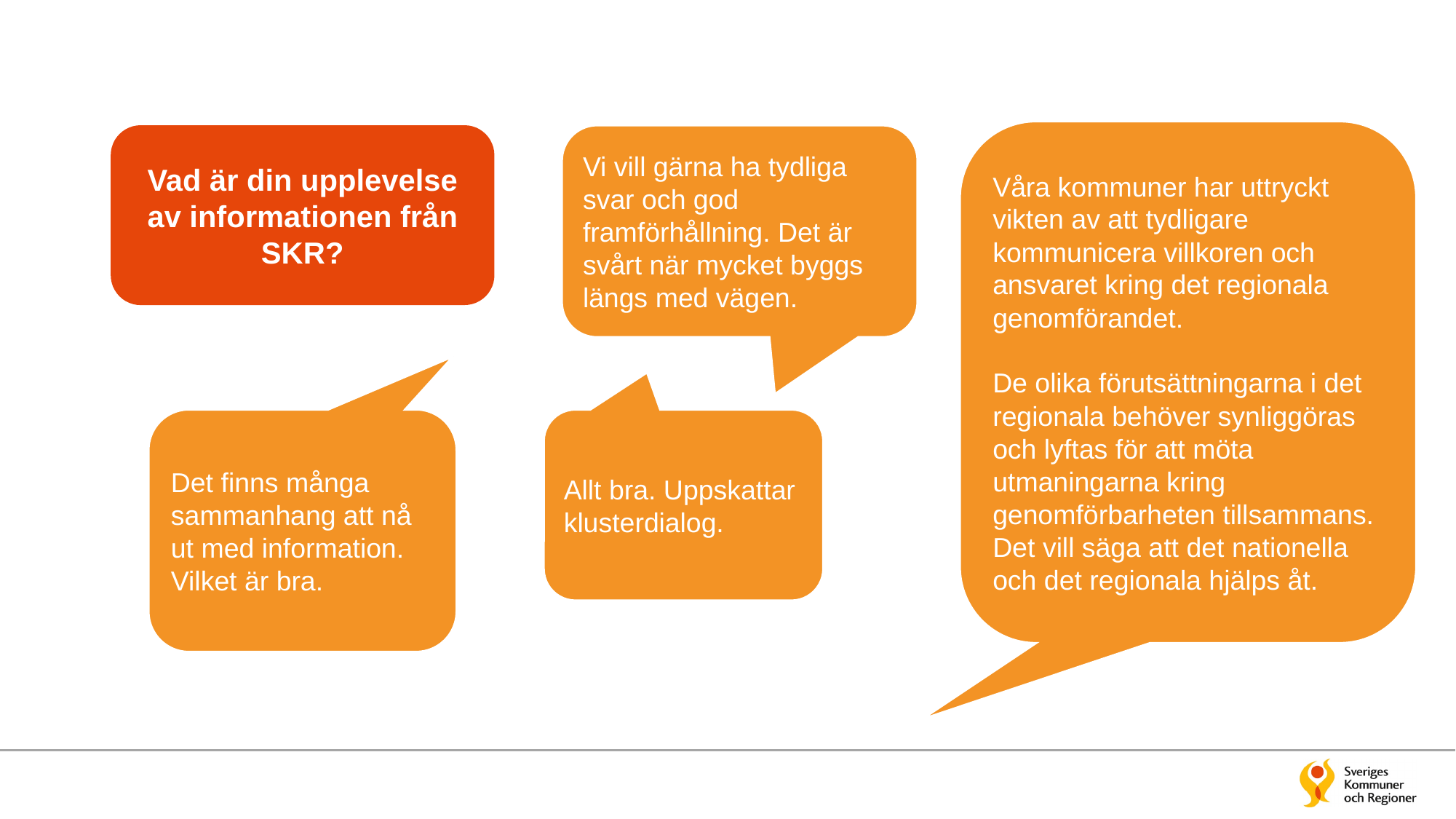

Våra kommuner har uttryckt vikten av att tydligare kommunicera villkoren och ansvaret kring det regionala genomförandet.

De olika förutsättningarna i det regionala behöver synliggöras och lyftas för att möta utmaningarna kring genomförbarheten tillsammans. Det vill säga att det nationella och det regionala hjälps åt.
Vad är din upplevelse av informationen från SKR?
Vi vill gärna ha tydliga svar och god framförhållning. Det är svårt när mycket byggs längs med vägen.
Det finns många sammanhang att nå ut med information. Vilket är bra.
Allt bra. Uppskattar klusterdialog.